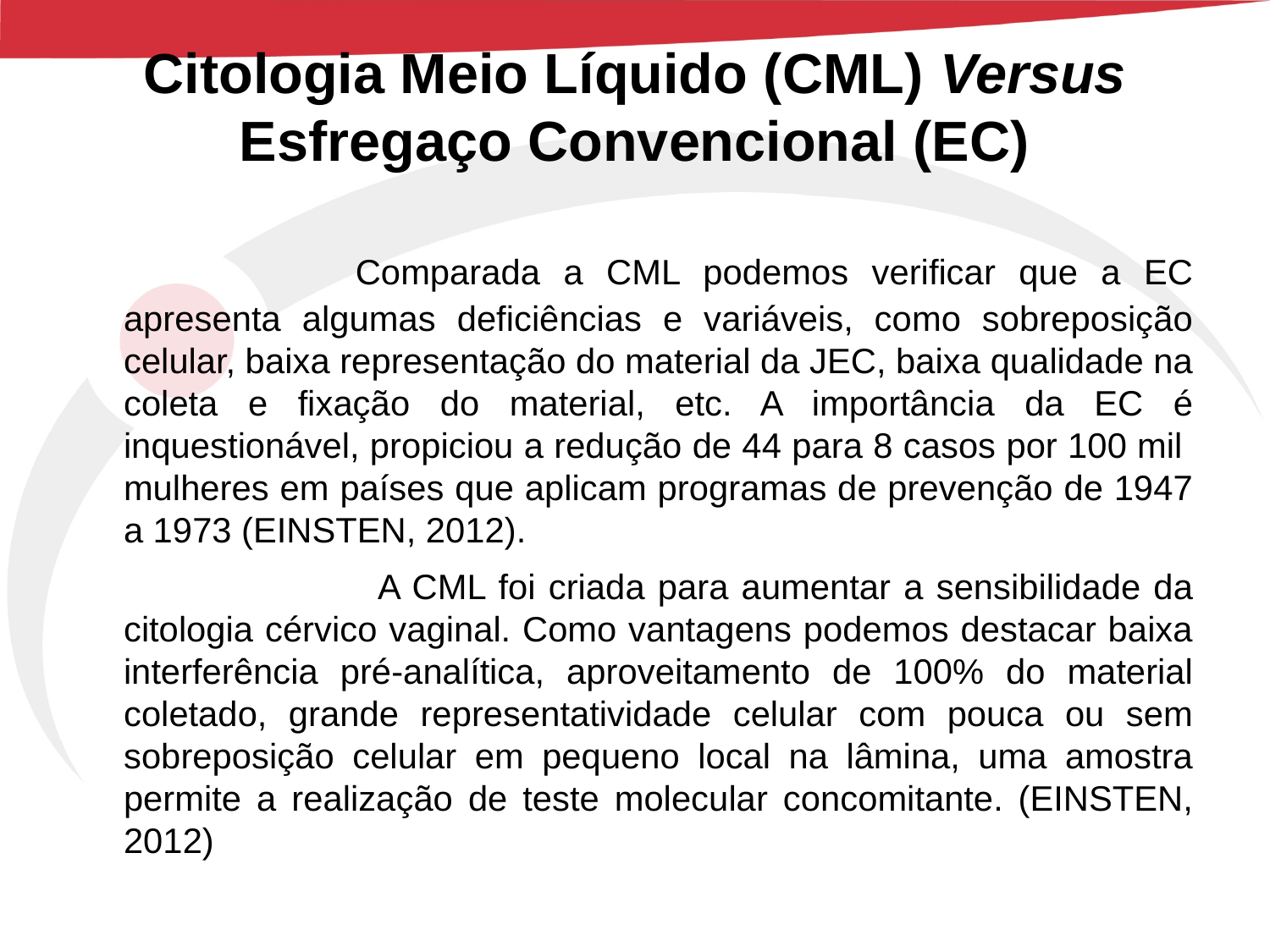

# Citologia Meio Líquido (CML) Versus Esfregaço Convencional (EC)
		    Comparada a CML podemos verificar que a EC apresenta algumas deficiências e variáveis, como sobreposição celular, baixa representação do material da JEC, baixa qualidade na coleta e fixação do material, etc. A importância da EC é inquestionável, propiciou a redução de 44 para 8 casos por 100 mil  mulheres em países que aplicam programas de prevenção de 1947 a 1973 (EINSTEN, 2012).
			A CML foi criada para aumentar a sensibilidade da citologia cérvico vaginal. Como vantagens podemos destacar baixa interferência pré-analítica, aproveitamento de 100% do material coletado, grande representatividade celular com pouca ou sem sobreposição celular em pequeno local na lâmina, uma amostra permite a realização de teste molecular concomitante. (EINSTEN, 2012)